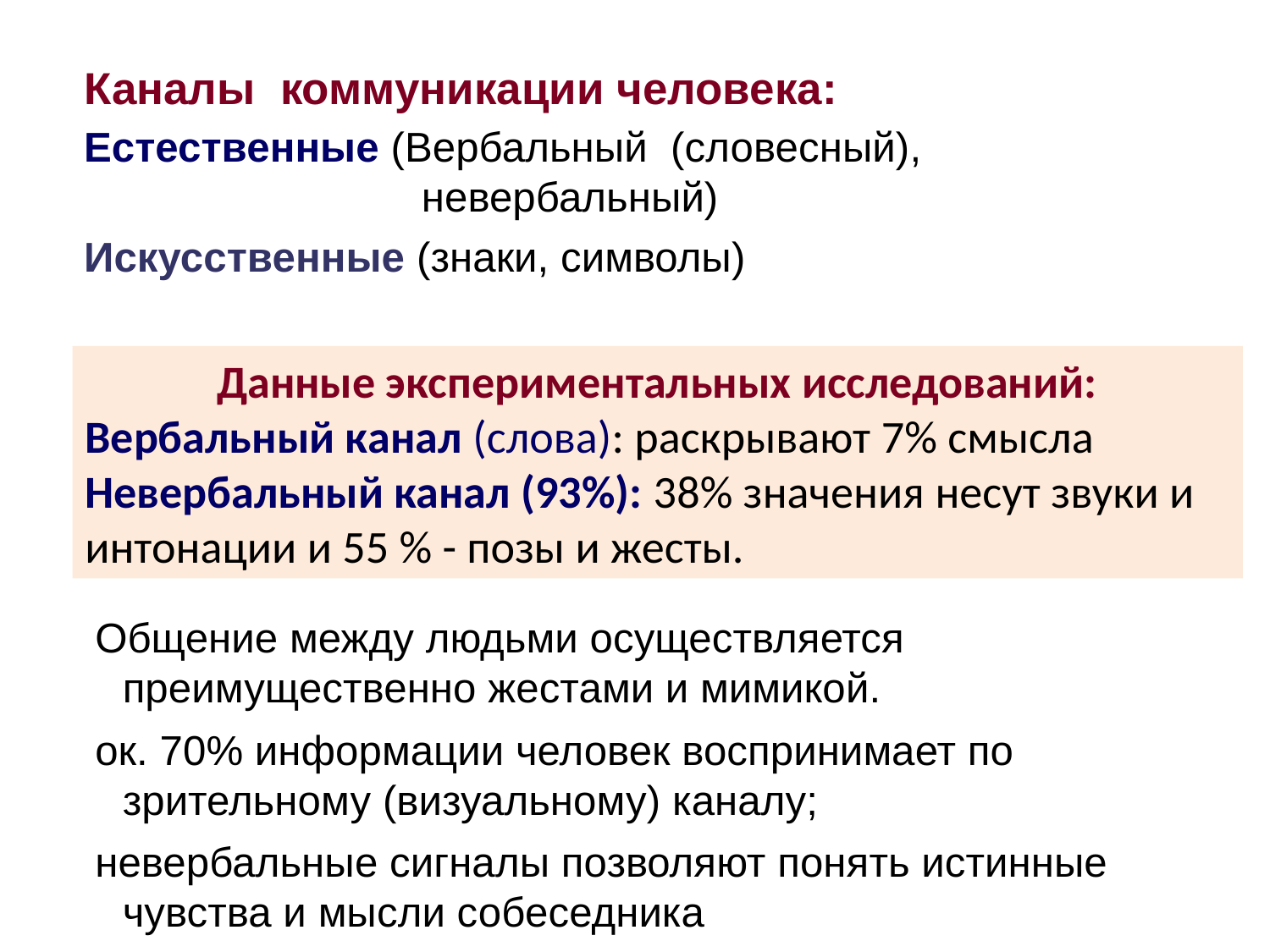

Каналы  коммуникации человека:
Естественные (Вербальный  (словесный),
                             невербальный)
Искусственные (знаки, символы)
Данные экспериментальных исследований:
Вербальный канал (слова): раскрывают 7% смысла
Невербальный канал (93%): 38% значения несут звуки и интонации и 55 % - позы и жесты.
Общение между людьми осуществляется преимущественно жестами и мимикой.
ок. 70% информации человек воспринимает по зрительному (визуальному) каналу;
невербальные сигналы позволяют понять истинные чувства и мысли собеседника